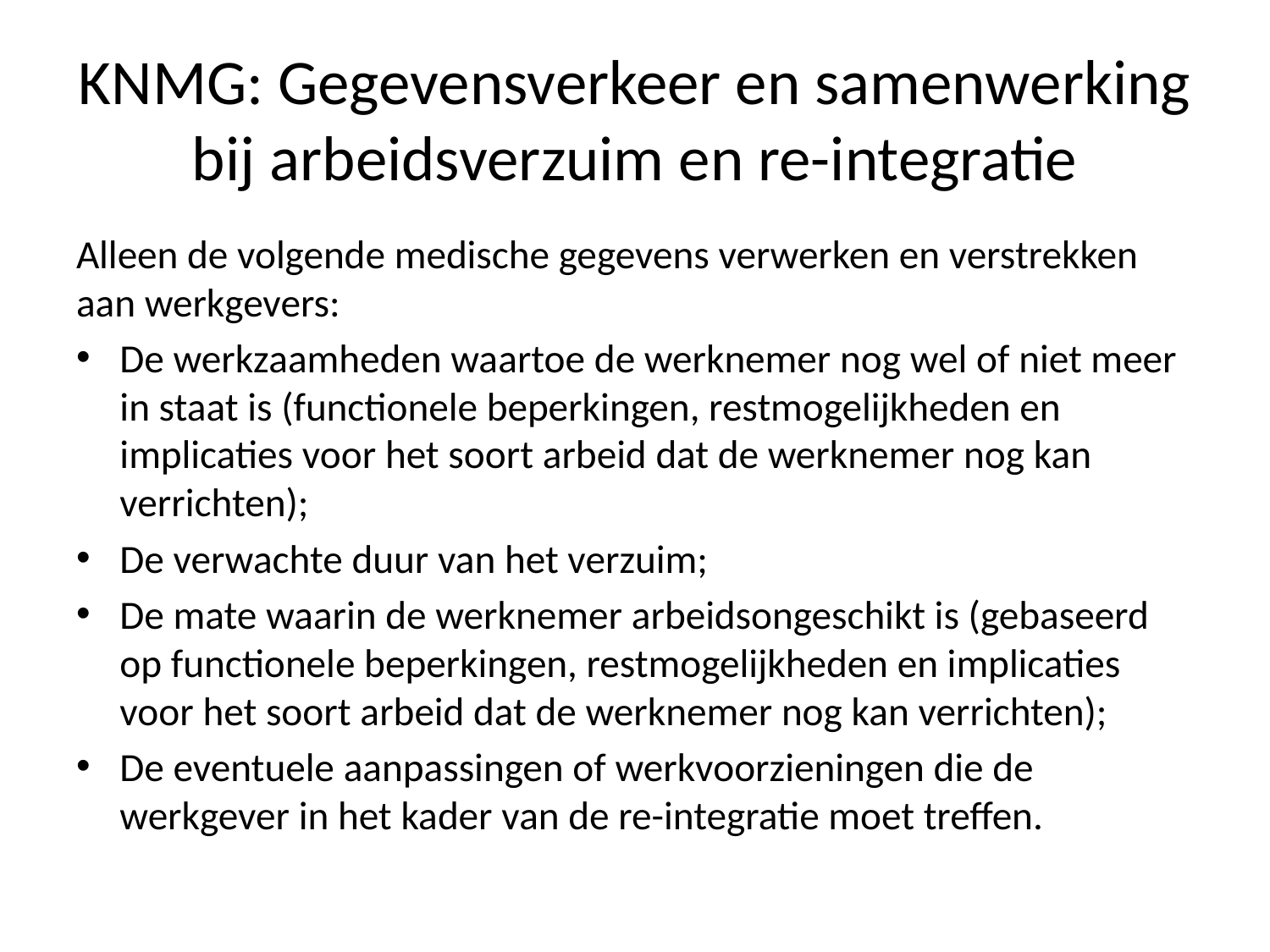

# KNMG: Gegevensverkeer en samenwerking bij arbeidsverzuim en re-integratie
Alleen de volgende medische gegevens verwerken en verstrekken aan werkgevers:
De werkzaamheden waartoe de werknemer nog wel of niet meer in staat is (functionele beperkingen, restmogelijkheden en implicaties voor het soort arbeid dat de werknemer nog kan verrichten);
De verwachte duur van het verzuim;
De mate waarin de werknemer arbeidsongeschikt is (gebaseerd op functionele beperkingen, restmogelijkheden en implicaties voor het soort arbeid dat de werknemer nog kan verrichten);
De eventuele aanpassingen of werkvoorzieningen die de werkgever in het kader van de re-integratie moet treffen.